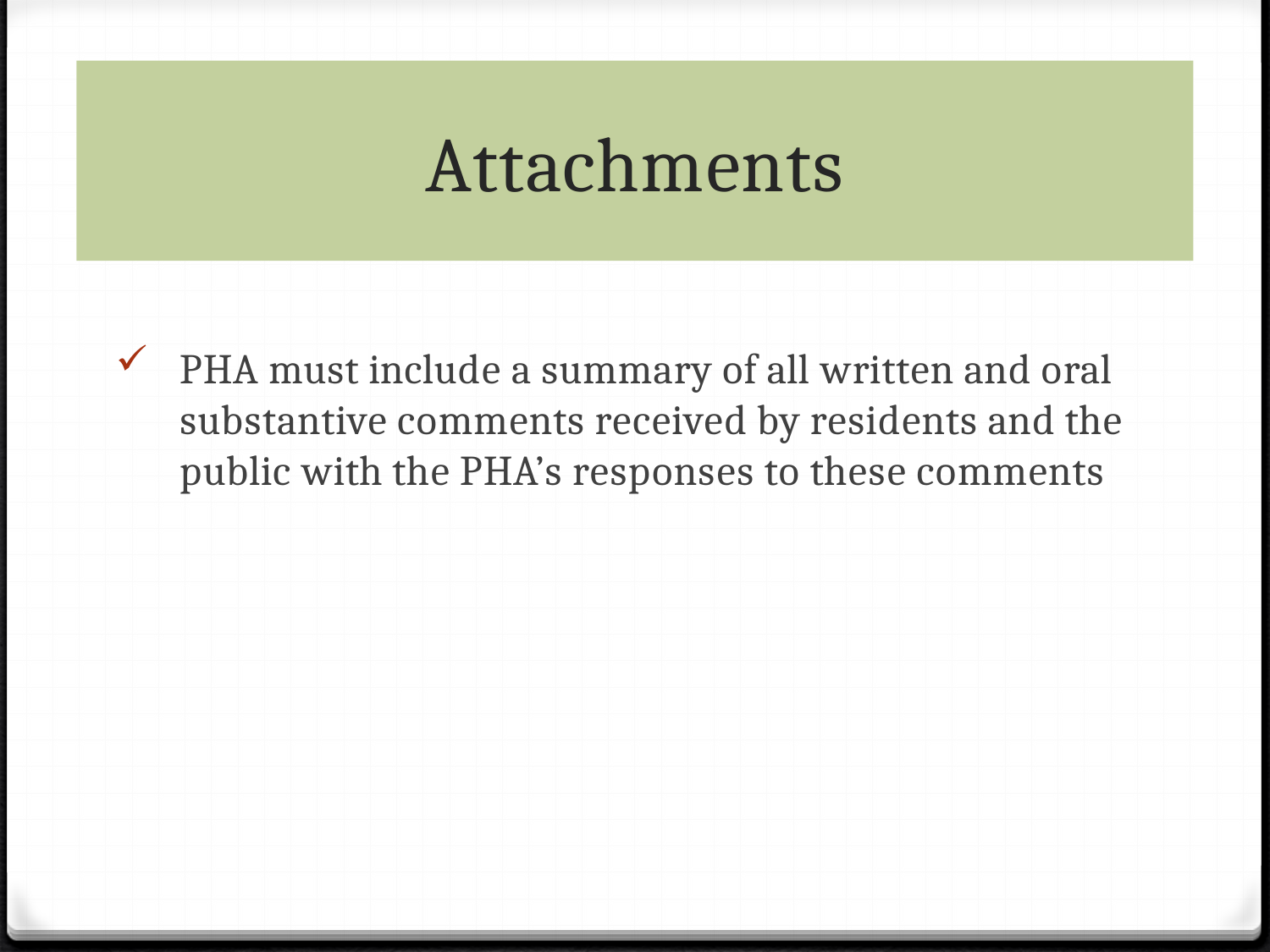

# Attachments
PHA must include a summary of all written and oral substantive comments received by residents and the public with the PHA’s responses to these comments